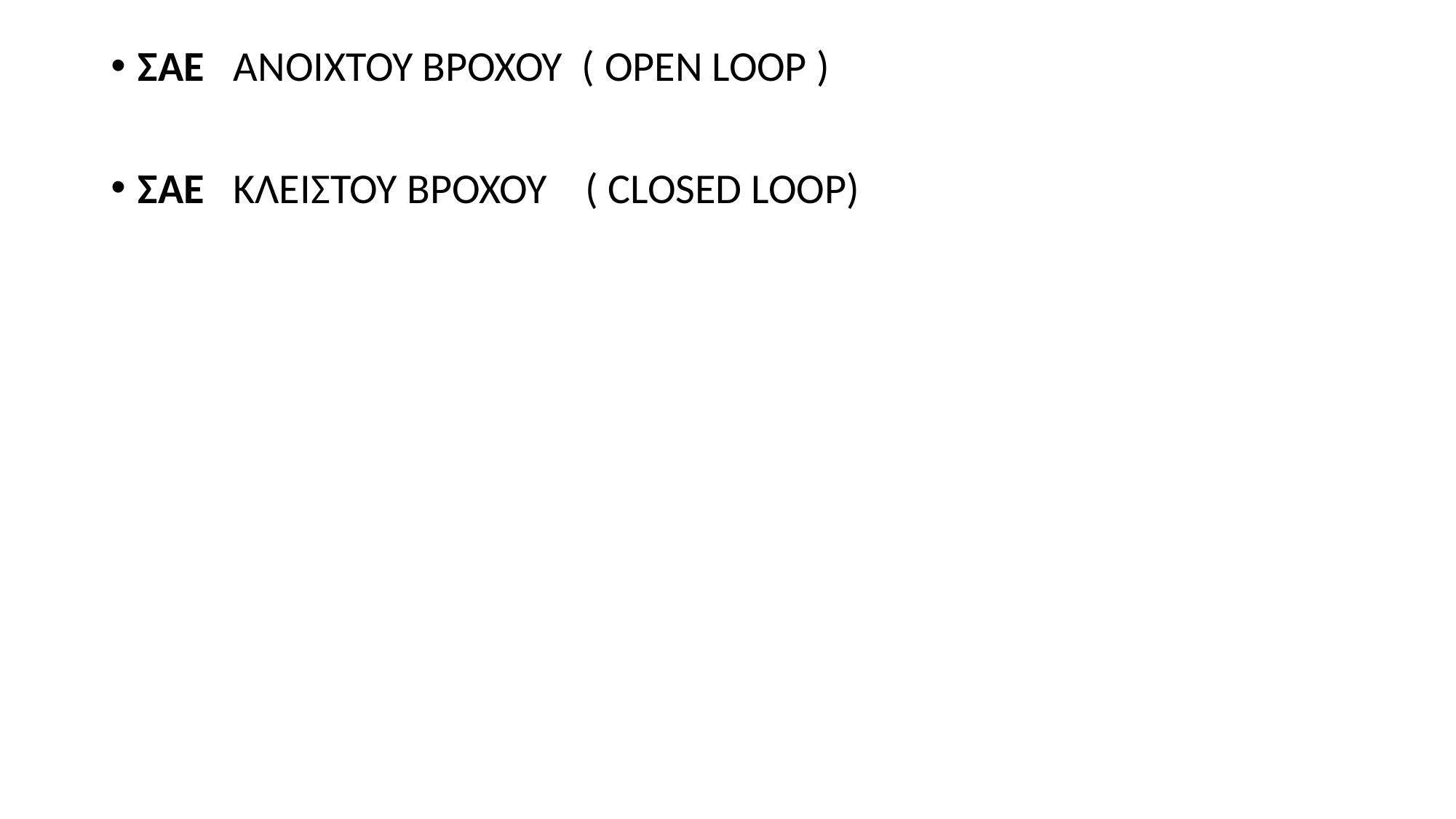

ΣΑΕ   ΑΝΟΙΧΤΟΥ ΒΡΟΧΟΥ  ( OPEN LOOP )

ΣΑΕ   ΚΛΕΙΣΤΟΥ ΒΡΟΧΟΥ    ( CLOSED LOOP)